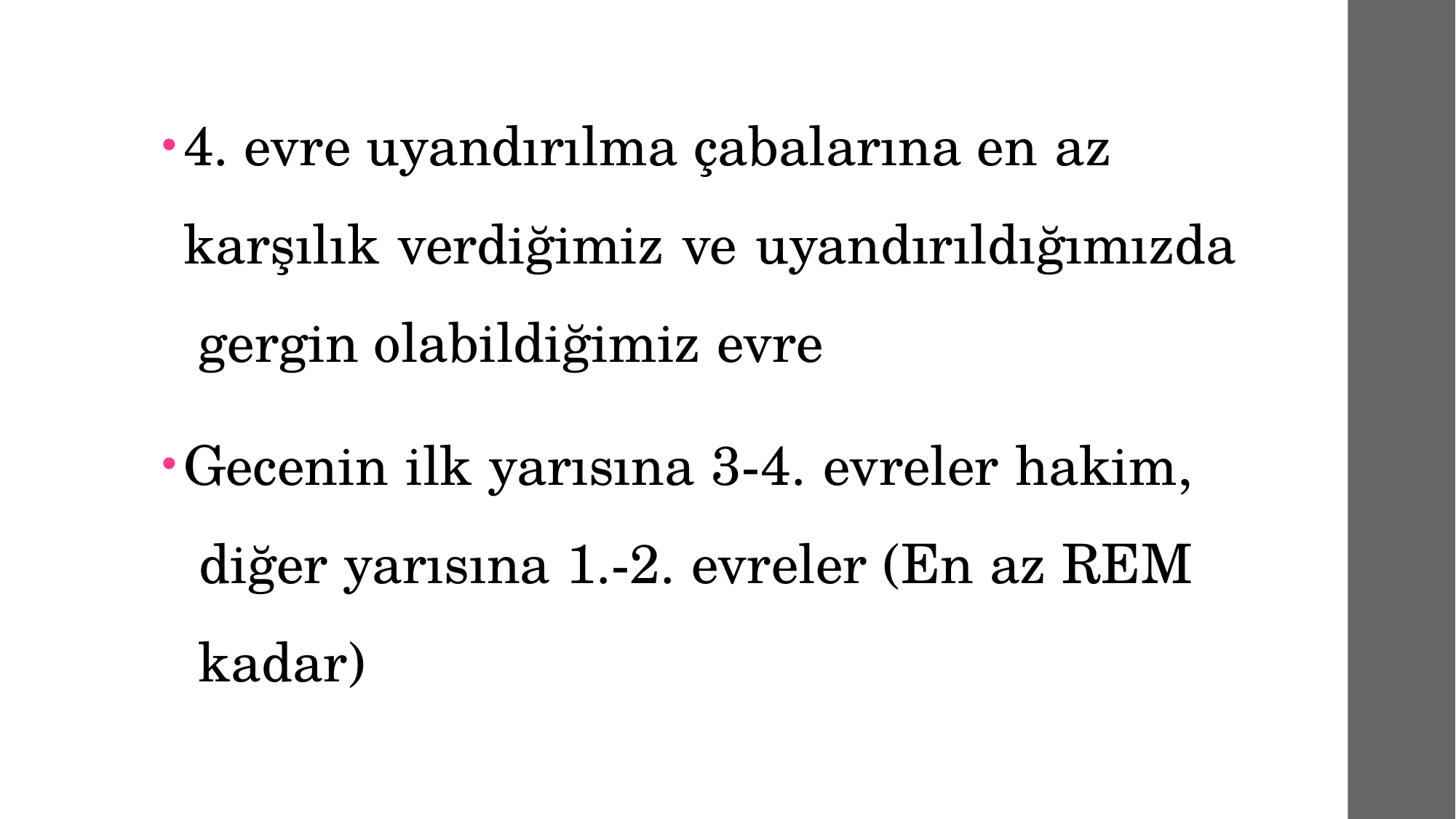

4. evre uyandırılma çabalarına en az
karşılık verdiğimiz ve uyandırıldığımızda  gergin olabildiğimiz evre
Gecenin ilk yarısına 3-4. evreler hakim,  diğer yarısına 1.-2. evreler (En az REM  kadar)